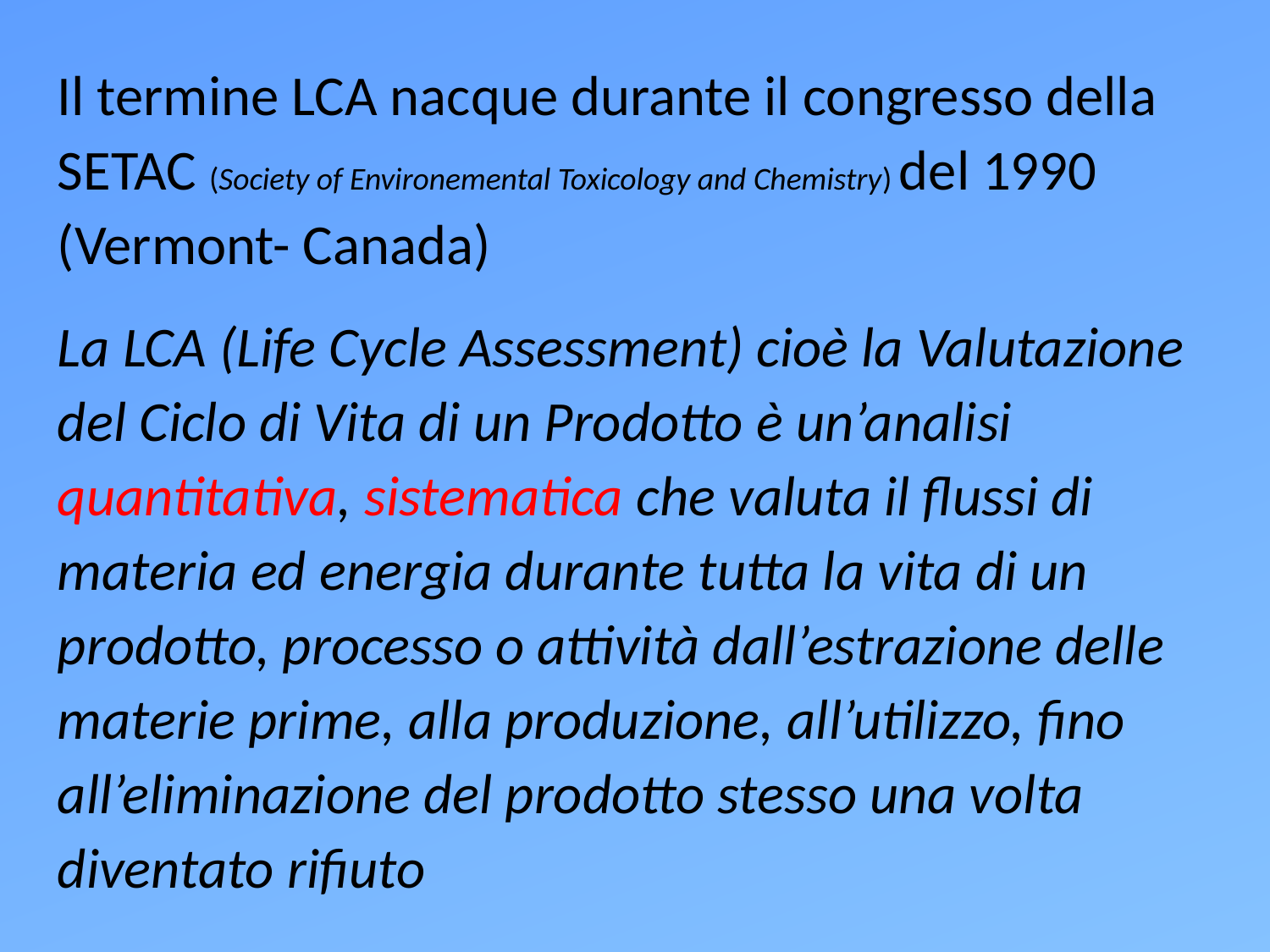

Il termine LCA nacque durante il congresso della SETAC (Society of Environemental Toxicology and Chemistry) del 1990 (Vermont- Canada)
La LCA (Life Cycle Assessment) cioè la Valutazione del Ciclo di Vita di un Prodotto è un’analisi quantitativa, sistematica che valuta il flussi di materia ed energia durante tutta la vita di un prodotto, processo o attività dall’estrazione delle materie prime, alla produzione, all’utilizzo, fino all’eliminazione del prodotto stesso una volta diventato rifiuto